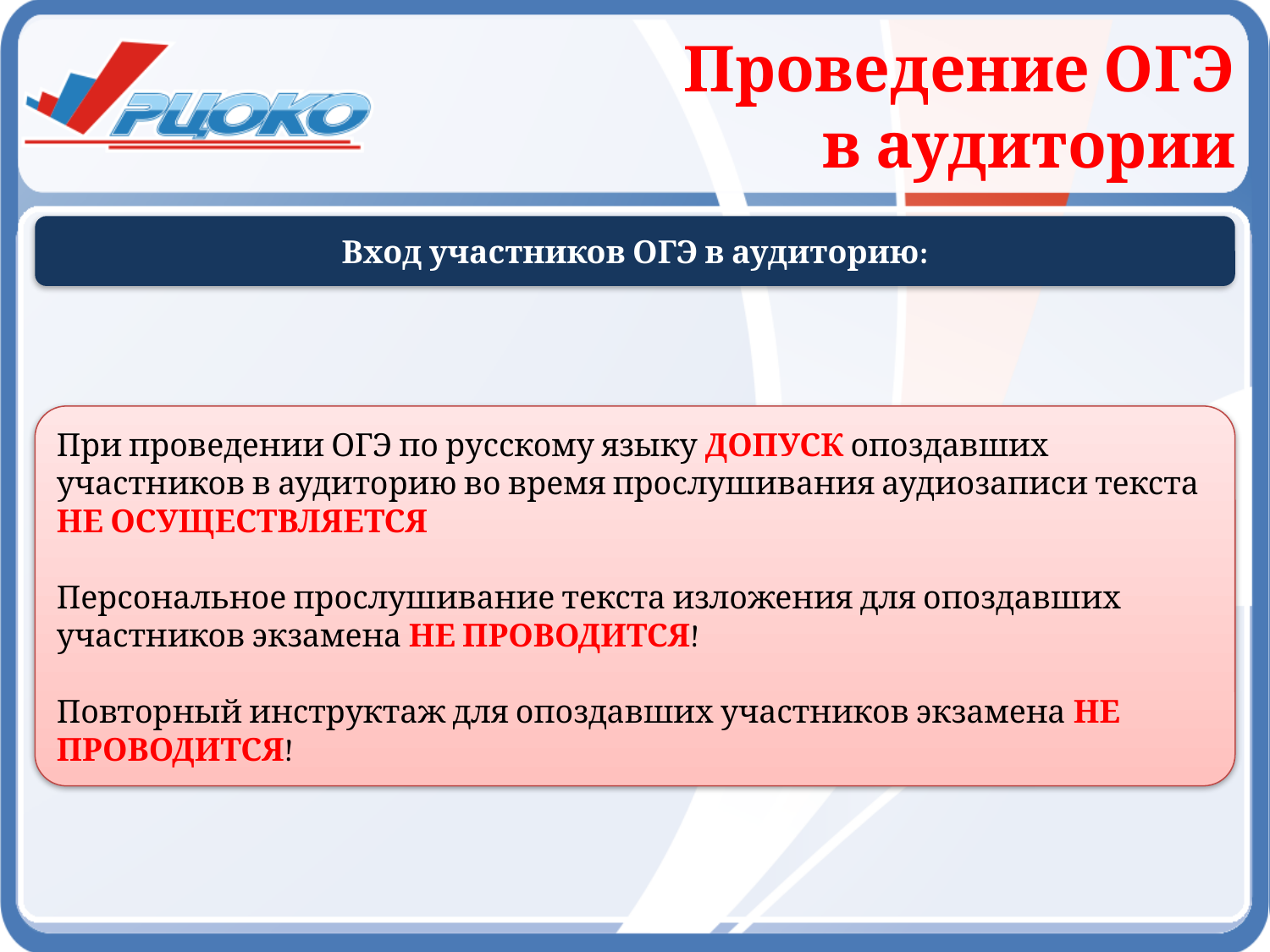

Проведение ОГЭ
 в аудитории
Вход участников ОГЭ в аудиторию:
При проведении ОГЭ по русскому языку ДОПУСК опоздавших участников в аудиторию во время прослушивания аудиозаписи текста НЕ ОСУЩЕСТВЛЯЕТСЯ

Персональное прослушивание текста изложения для опоздавших участников экзамена НЕ ПРОВОДИТСЯ!

Повторный инструктаж для опоздавших участников экзамена НЕ ПРОВОДИТСЯ!